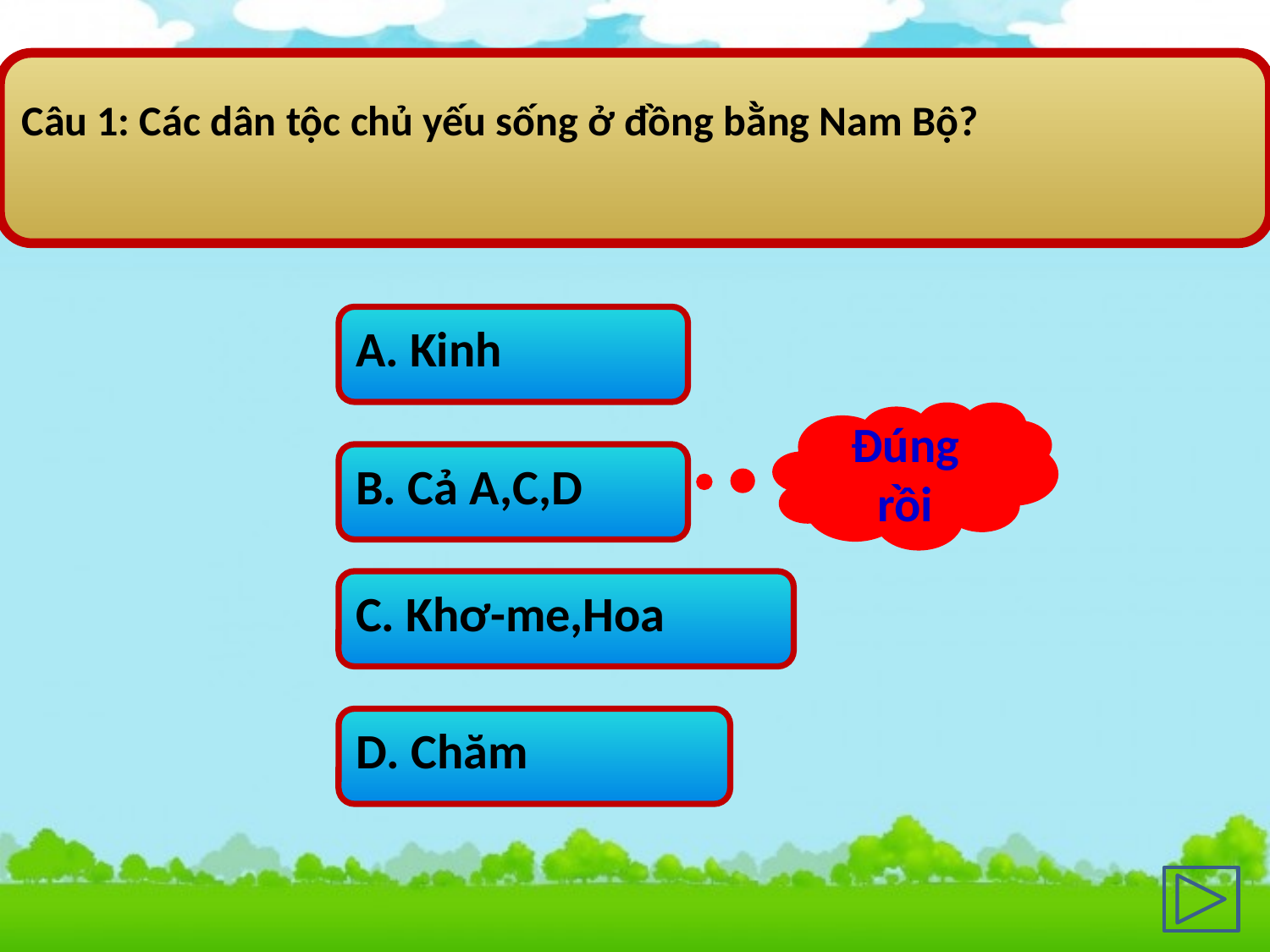

Câu 1: Các dân tộc chủ yếu sống ở đồng bằng Nam Bộ?
A. Kinh

Đúng rồi
B. Cả A,C,D

C. Khơ-me,Hoa

D. Chăm